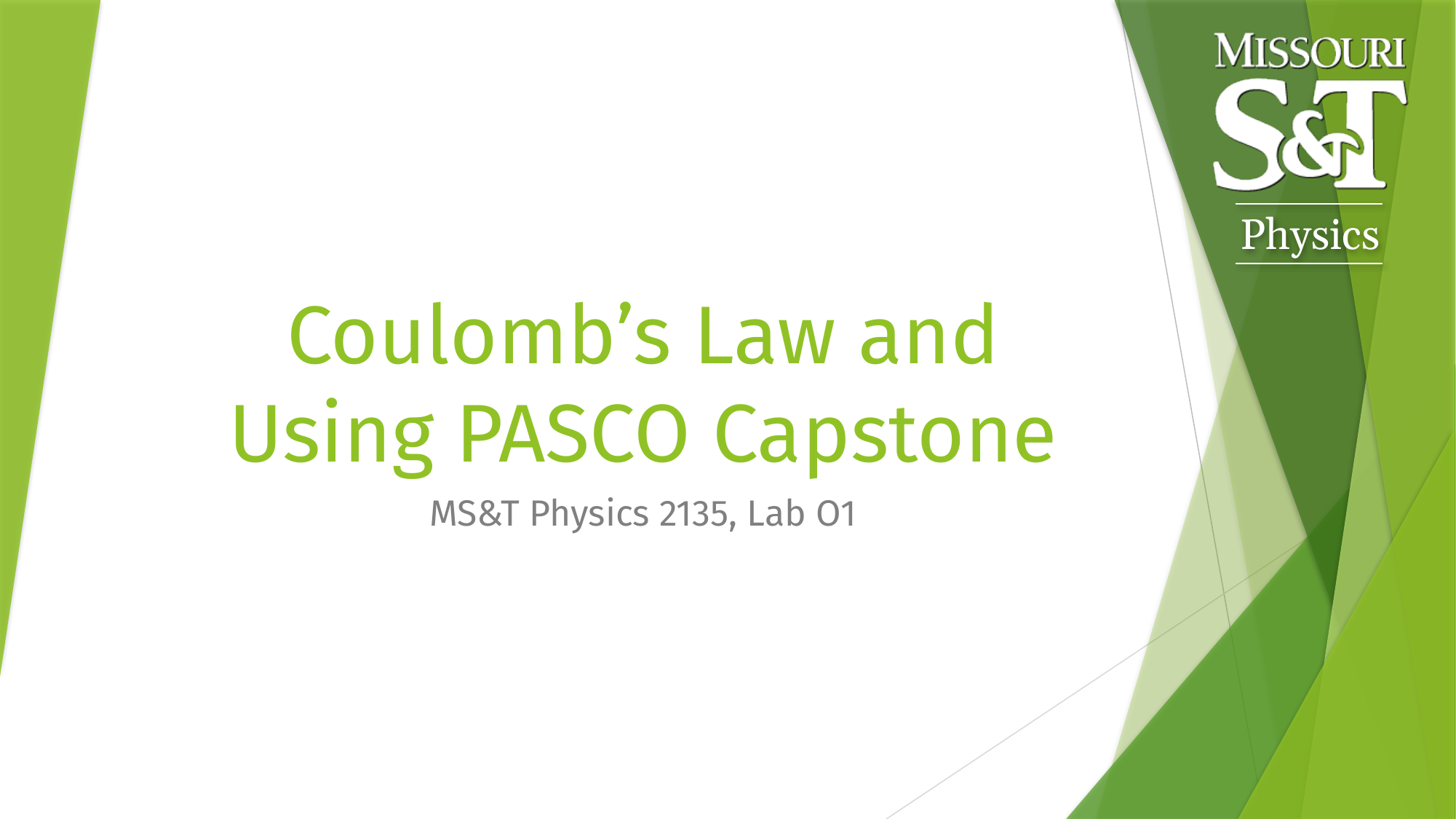

# Coulomb’s Law and Using PASCO Capstone
MS&T Physics 2135, Lab O1